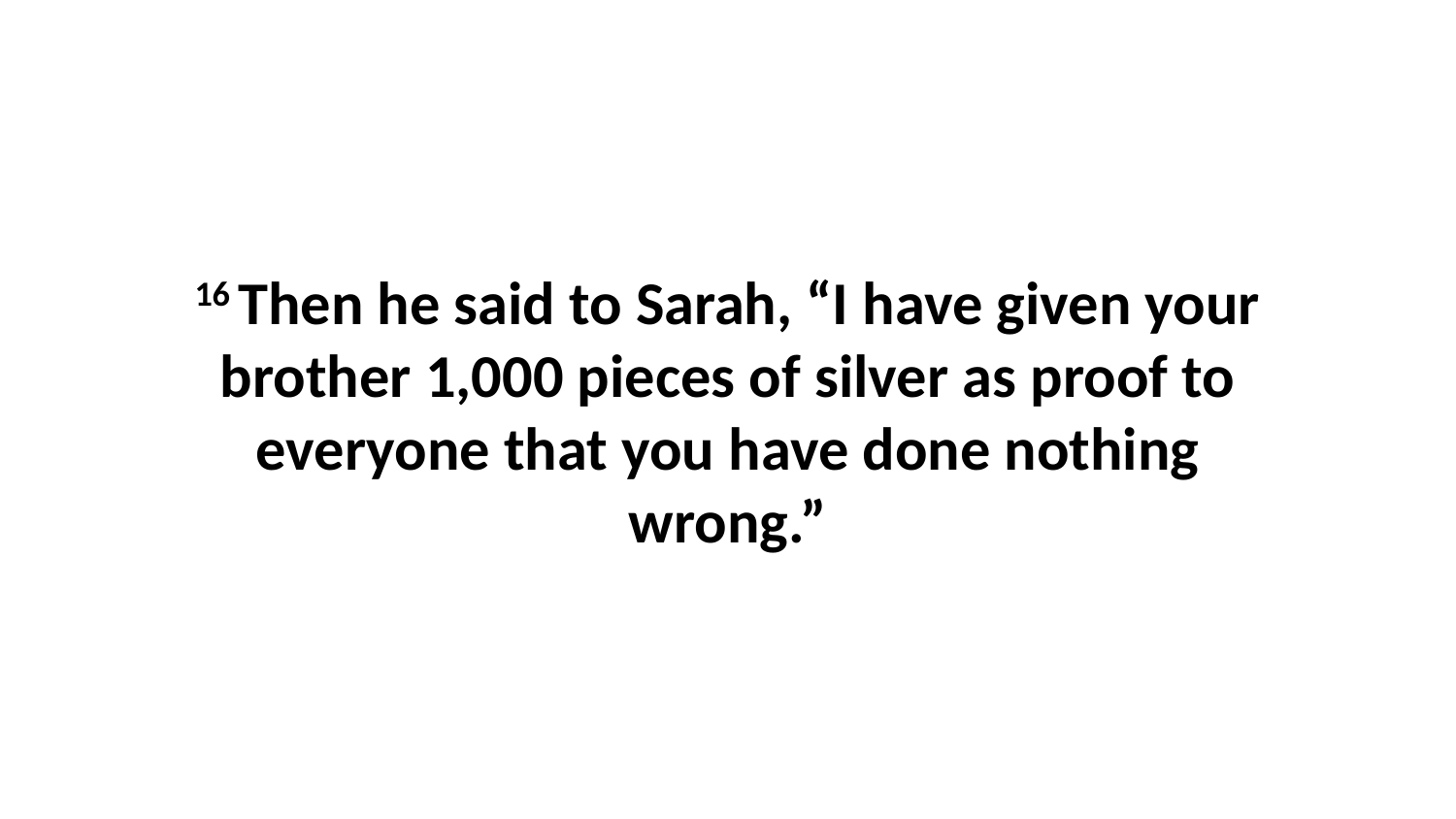

16 Then he said to Sarah, “I have given your brother 1,000 pieces of silver as proof to everyone that you have done nothing wrong.”